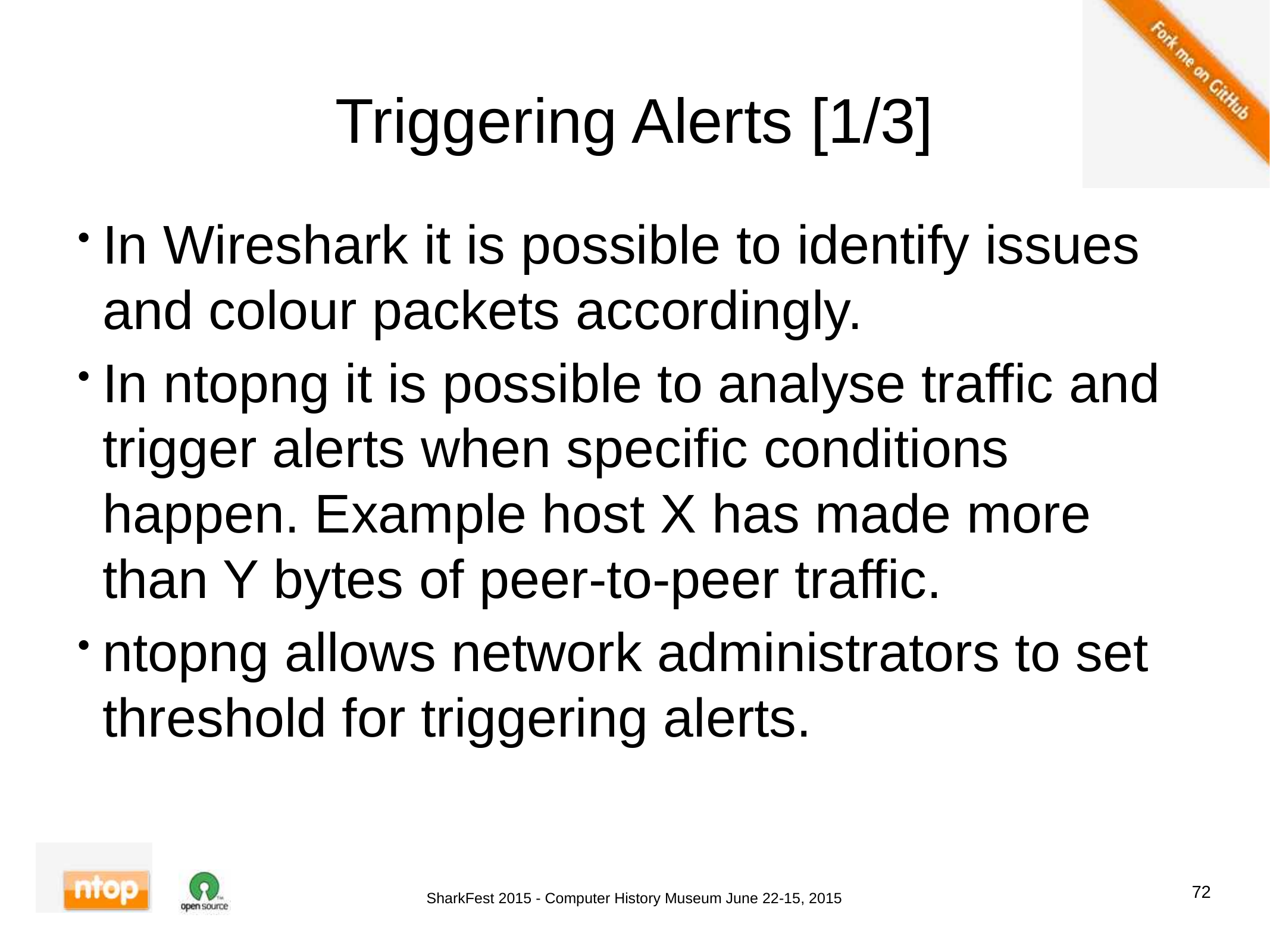

# Triggering Alerts [1/3]
In Wireshark it is possible to identify issues and colour packets accordingly.
In ntopng it is possible to analyse traffic and trigger alerts when specific conditions happen. Example host X has made more than Y bytes of peer-to-peer traffic.
ntopng allows network administrators to set threshold for triggering alerts.
72